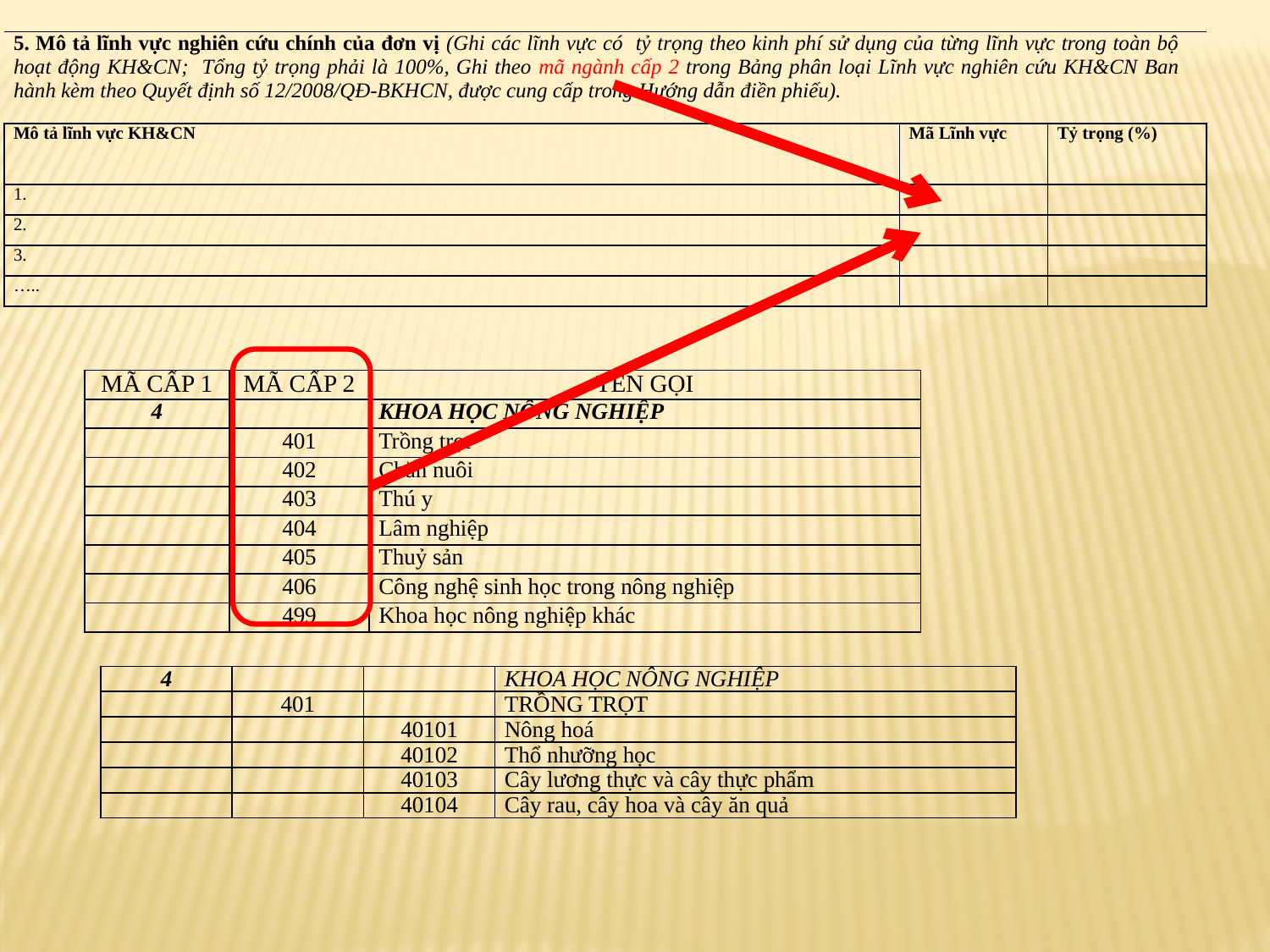

| 5. Mô tả lĩnh vực nghiên cứu chính của đơn vị (Ghi các lĩnh vực có tỷ trọng theo kinh phí sử dụng của từng lĩnh vực trong toàn bộ hoạt động KH&CN; Tổng tỷ trọng phải là 100%, Ghi theo mã ngành cấp 2 trong Bảng phân loại Lĩnh vực nghiên cứu KH&CN Ban hành kèm theo Quyết định số 12/2008/QĐ-BKHCN, được cung cấp trong Hướng dẫn điền phiếu). |  |  |
| --- | --- | --- |
| Mô tả lĩnh vực KH&CN | Mã Lĩnh vực | Tỷ trọng (%) |
| 1. |  |  |
| 2. |  |  |
| 3. |  |  |
| ….. |  |  |

| MÃ CẤP 1 | MÃ CẤP 2 | TÊN GỌI |
| --- | --- | --- |
| 4 |  | KHOA HỌC NÔNG NGHIỆP |
|  | 401 | Trồng trọt |
|  | 402 | Chăn nuôi |
|  | 403 | Thú y |
|  | 404 | Lâm nghiệp |
|  | 405 | Thuỷ sản |
|  | 406 | Công nghệ sinh học trong nông nghiệp |
|  | 499 | Khoa học nông nghiệp khác |
| 4 |  |  | KHOA HỌC NÔNG NGHIỆP |
| --- | --- | --- | --- |
|  | 401 |  | TRỒNG TRỌT |
|  |  | 40101 | Nông hoá |
|  |  | 40102 | Thổ nhưỡng học |
|  |  | 40103 | Cây lương thực và cây thực phẩm |
|  |  | 40104 | Cây rau, cây hoa và cây ăn quả |